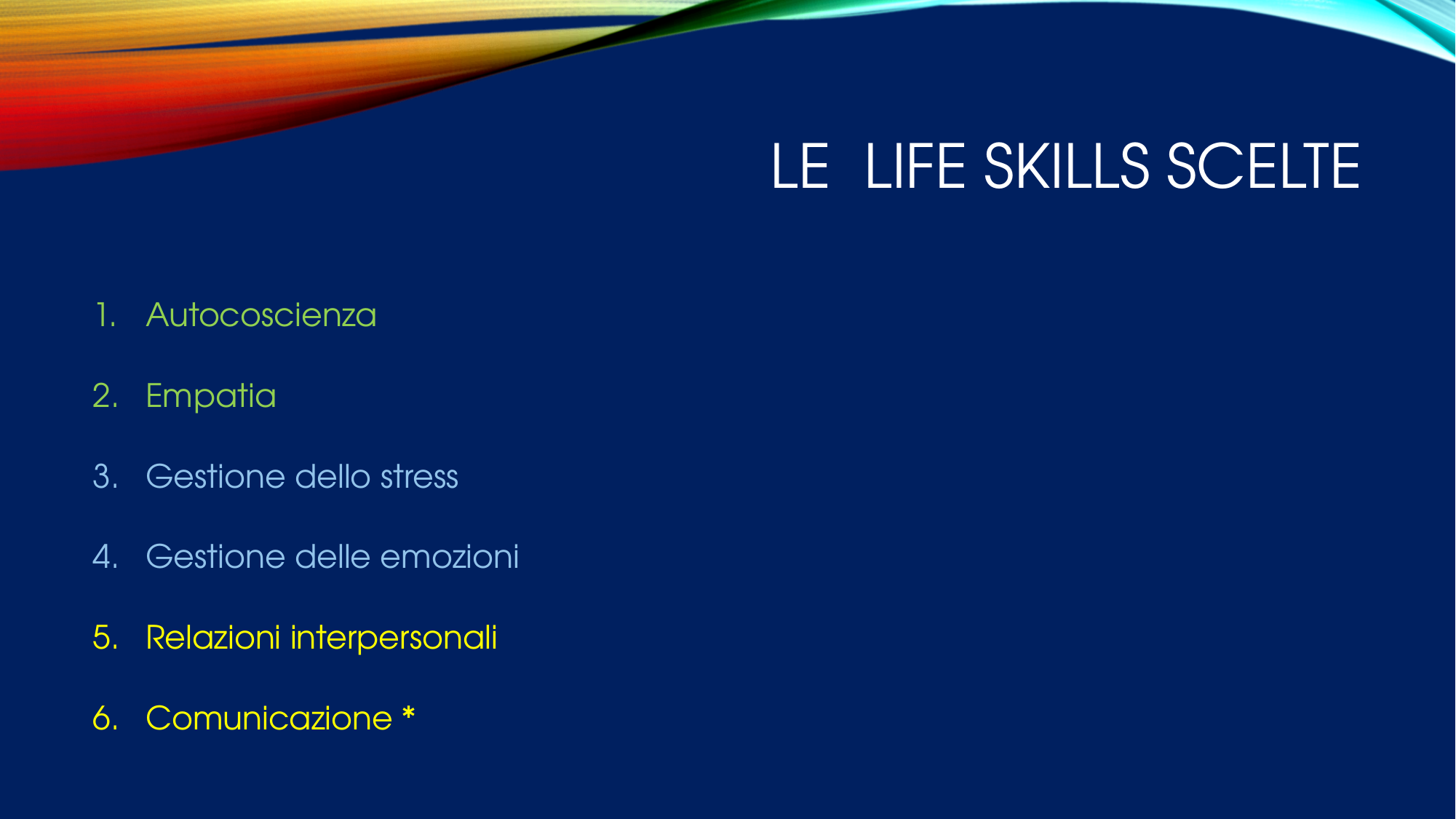

# Le  Life Skills scelte
Autocoscienza
Empatia
Gestione dello stress
Gestione delle emozioni
Relazioni interpersonali
Comunicazione *